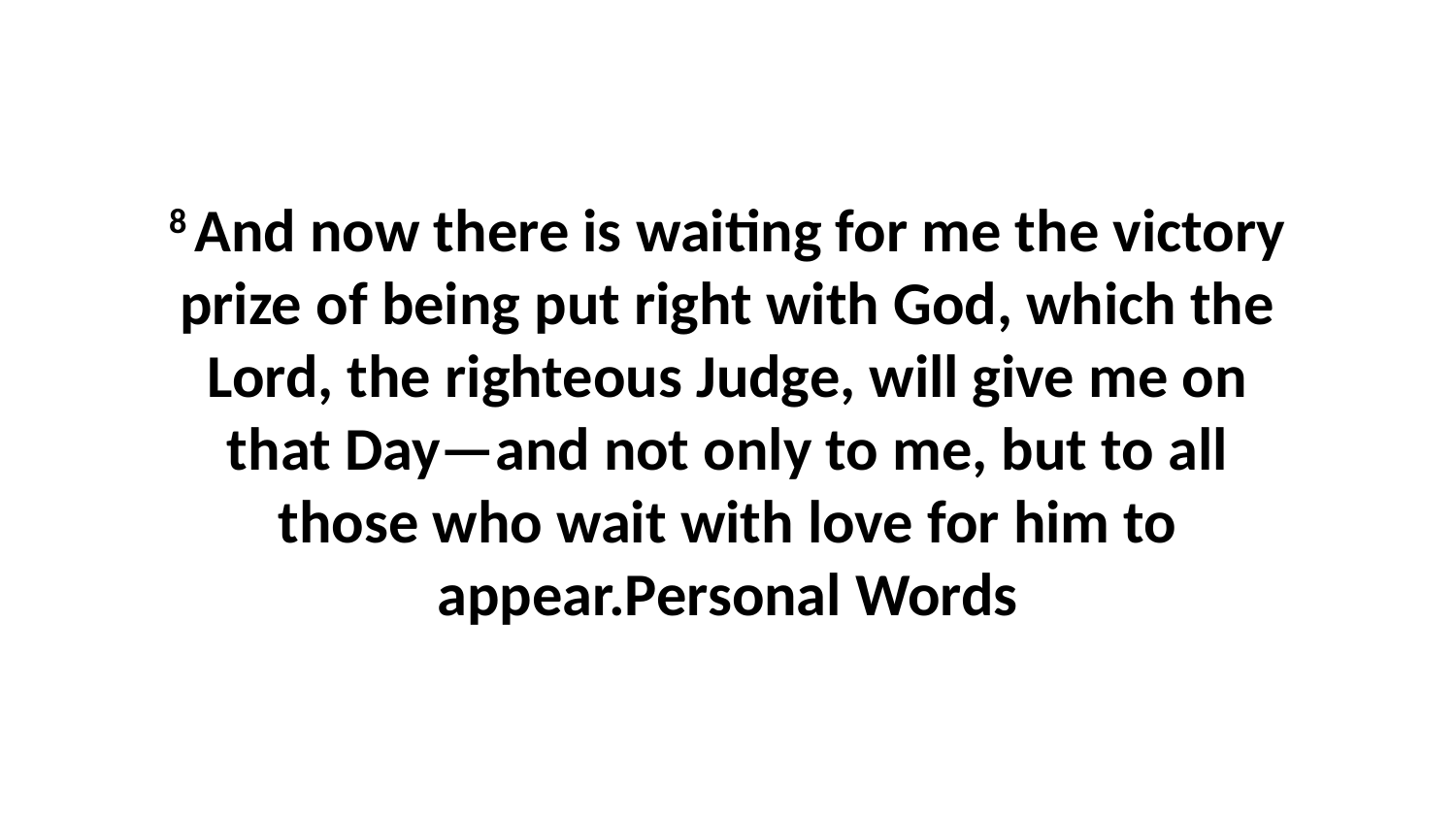

8 And now there is waiting for me the victory prize of being put right with God, which the Lord, the righteous Judge, will give me on that Day—and not only to me, but to all those who wait with love for him to appear.Personal Words